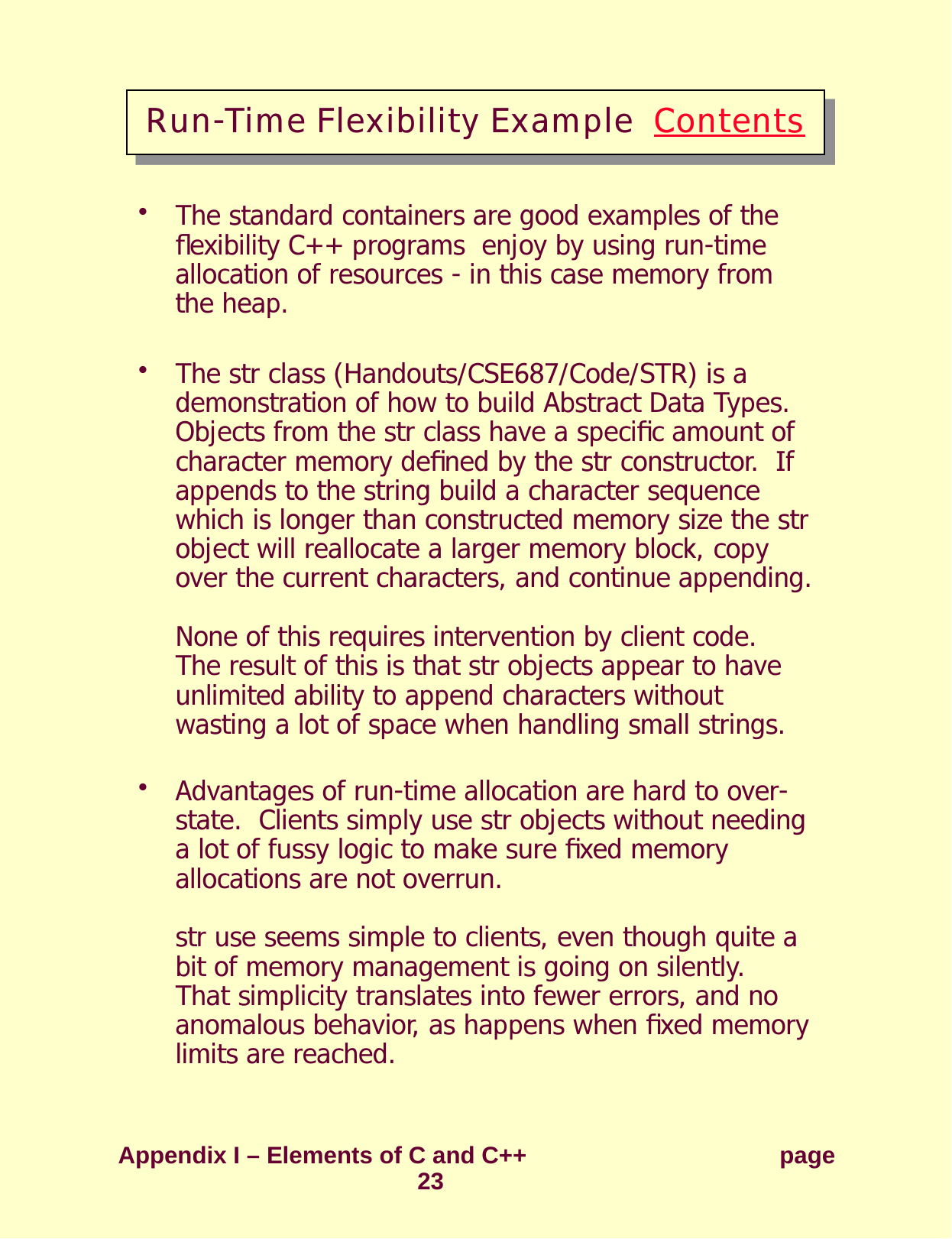

# Run-Time Flexibility Example  Contents
The standard containers are good examples of the flexibility C++ programs  enjoy by using run-time allocation of resources - in this case memory from the heap.
The str class (Handouts/CSE687/Code/STR) is a demonstration of how to build Abstract Data Types.
Objects from the str class have a specific amount of character memory defined by the str constructor.  If appends to the string build a character sequence which is longer than constructed memory size the str object will reallocate a larger memory block, copy over the current characters, and continue appending.
None of this requires intervention by client code.  The result of this is that str objects appear to have  unlimited ability to append characters without wasting a lot of space when handling small strings.
Advantages of run-time allocation are hard to over-state.  Clients simply use str objects without needing a lot of fussy logic to make sure fixed memory allocations are not overrun.
str use seems simple to clients, even though quite a bit of memory management is going on silently.  That simplicity translates into fewer errors, and no anomalous behavior, as happens when fixed memory limits are reached.